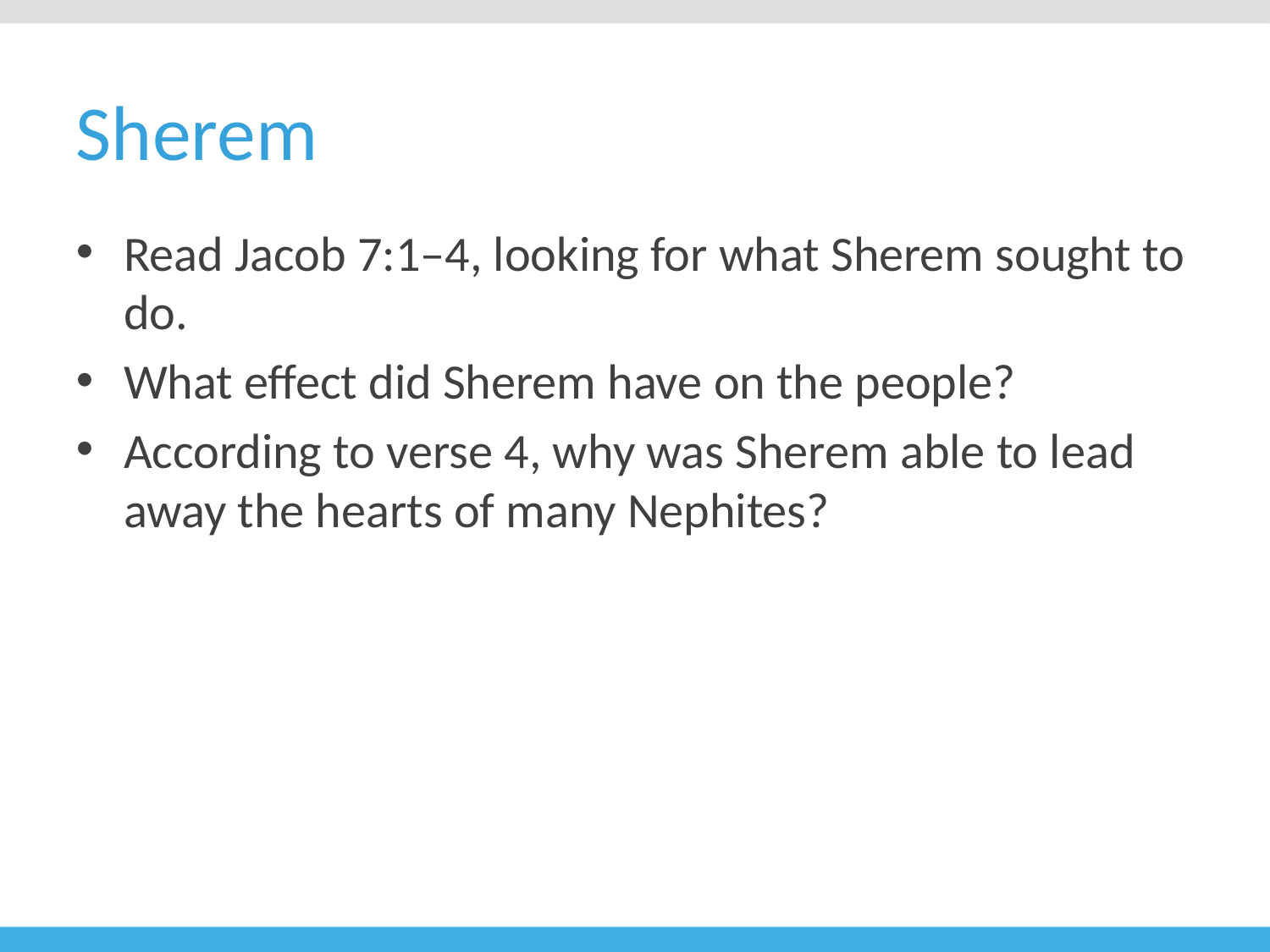

# Sherem
Read Jacob 7:1–4, looking for what Sherem sought to do.
What effect did Sherem have on the people?
According to verse 4, why was Sherem able to lead away the hearts of many Nephites?